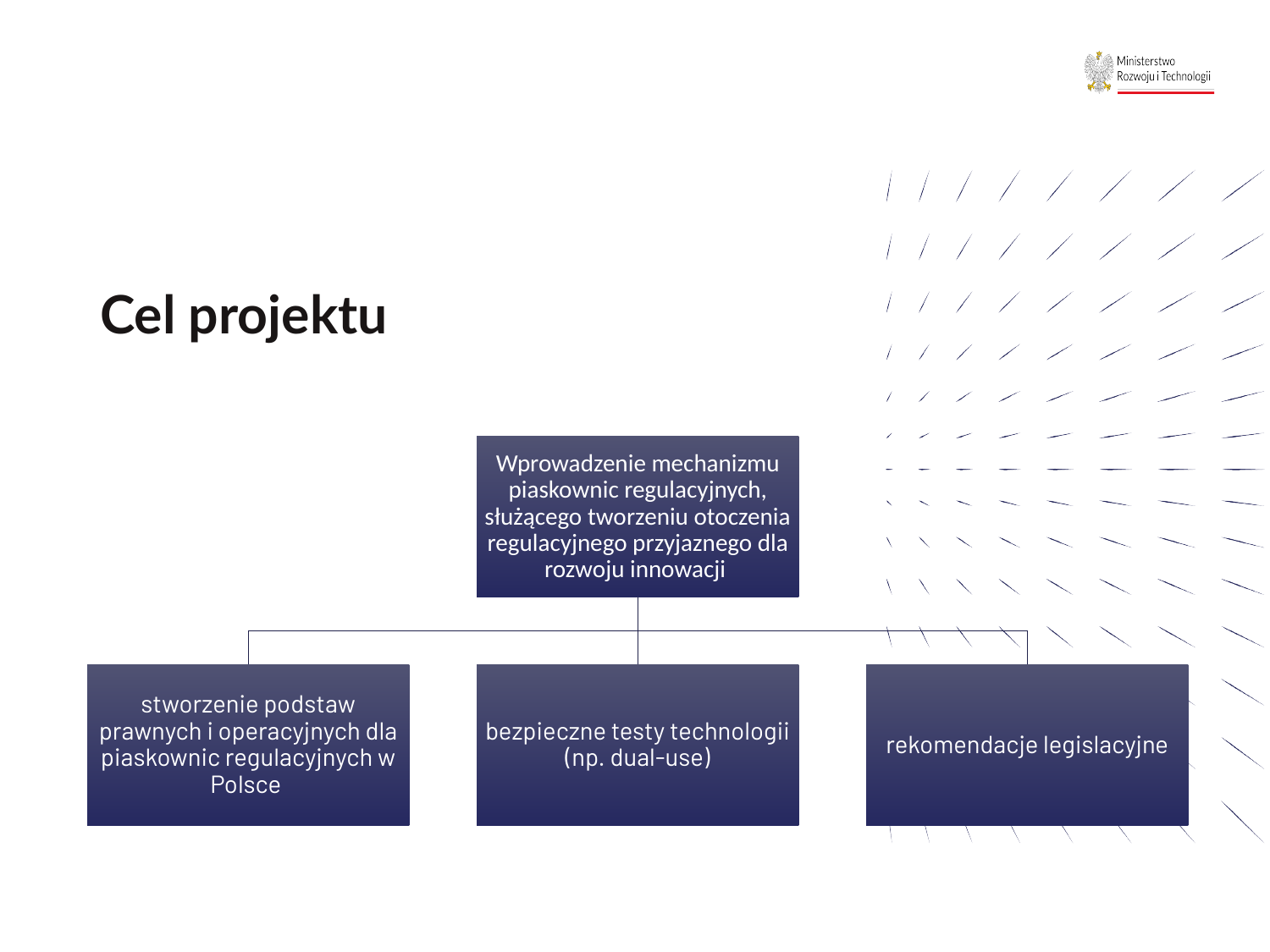

# Cel projektu
Wprowadzenie mechanizmu piaskownic regulacyjnych, służącego tworzeniu otoczenia regulacyjnego przyjaznego dla rozwoju innowacji
stworzenie podstaw prawnych i operacyjnych dla piaskownic regulacyjnych w Polsce
bezpieczne testy technologii (np. dual-use)
rekomendacje legislacyjne